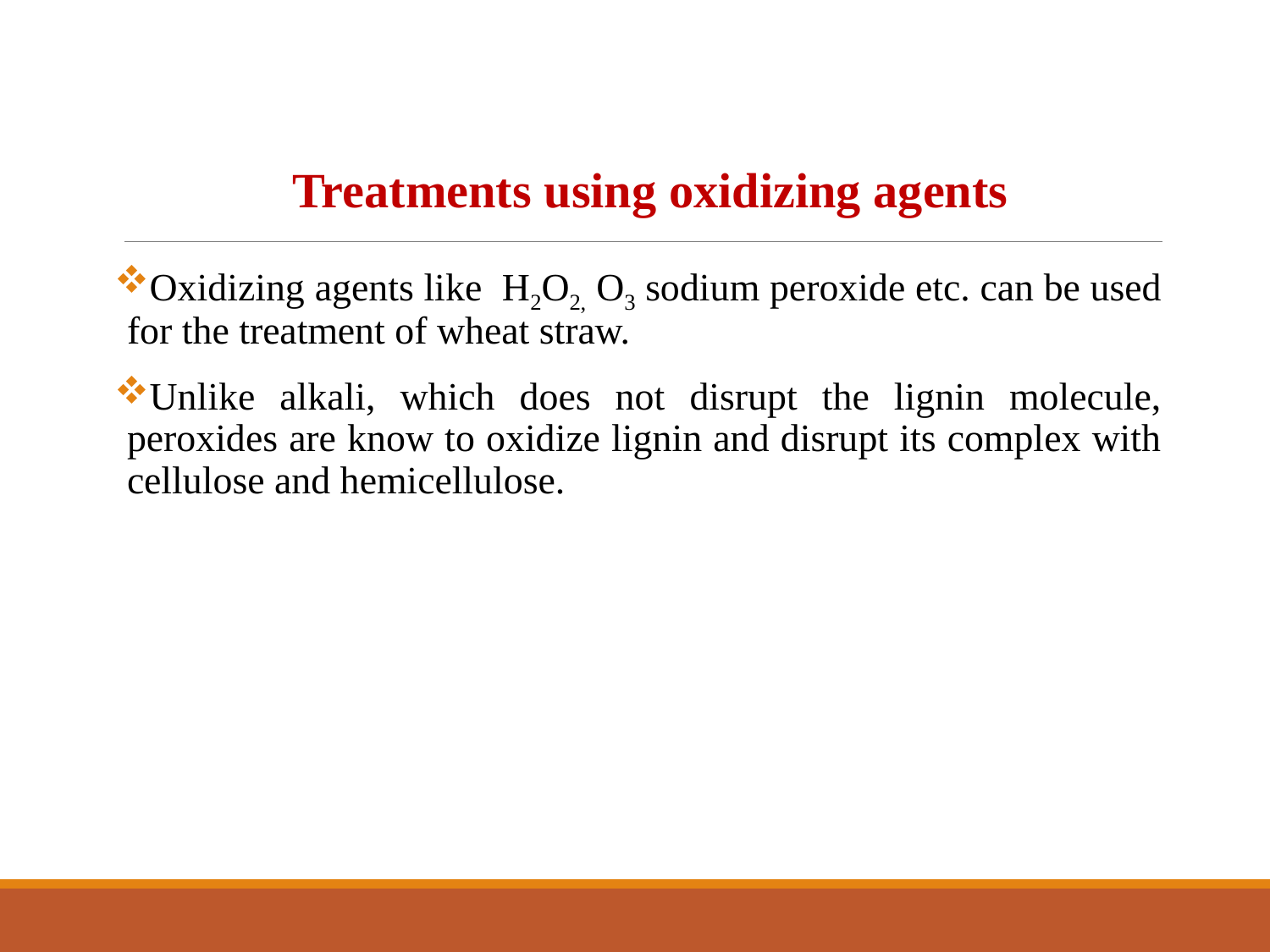

Treatments using oxidizing agents
Oxidizing agents like  H2O2, O3 sodium peroxide etc. can be used for the treatment of wheat straw.
Unlike alkali, which does not disrupt the lignin molecule, peroxides are know to oxidize lignin and disrupt its complex with cellulose and hemicellulose.